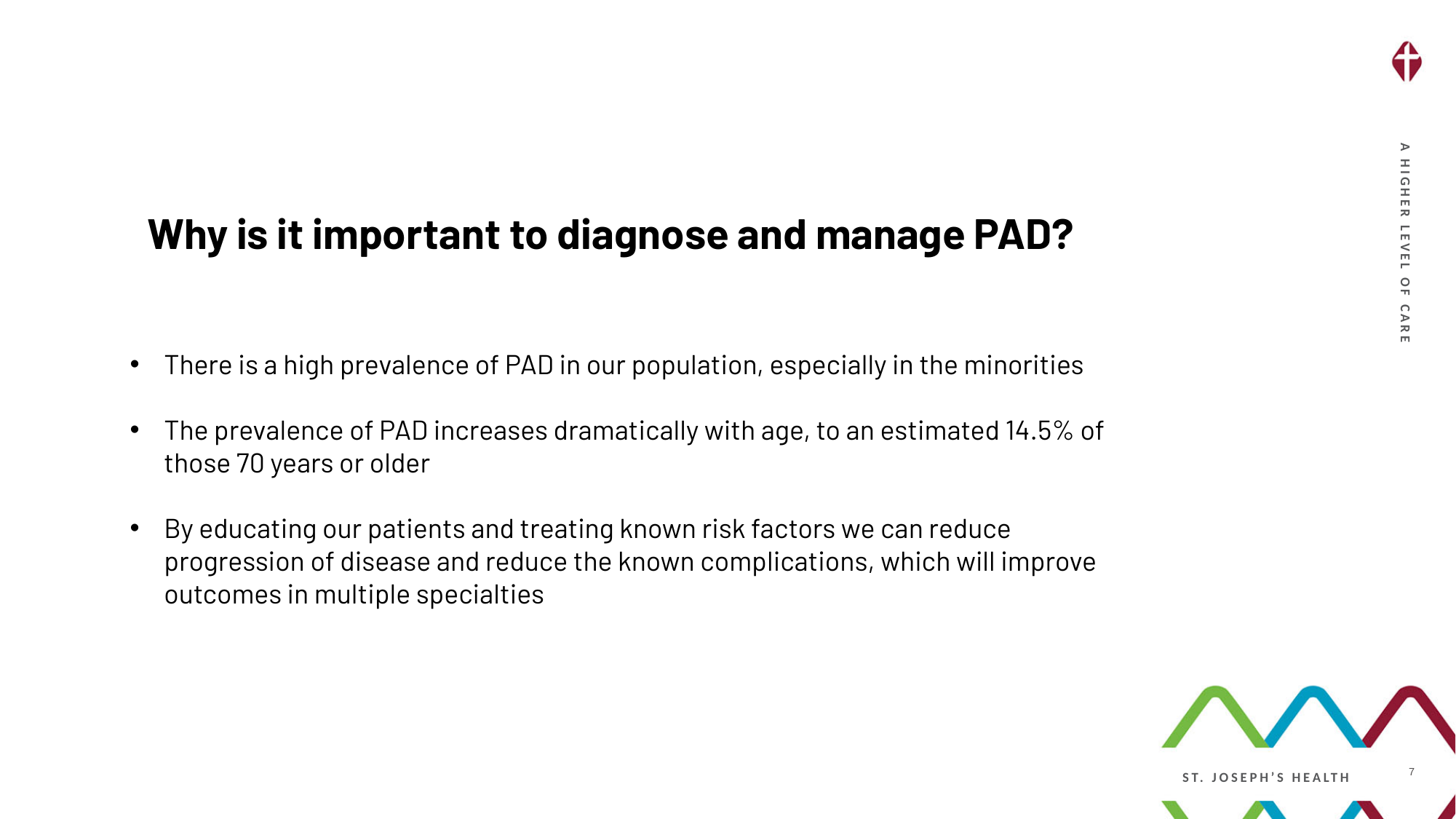

Why is it important to diagnose and manage PAD?

There is a high prevalence of PAD in our population, especially in the minorities

The prevalence of PAD increases dramatically with age, to an estimated 14.5% of those 70 years or older

By educating our patients and treating known risk factors we can reduce progression of disease and reduce the known complications, which will improve outcomes in multiple specialties
7